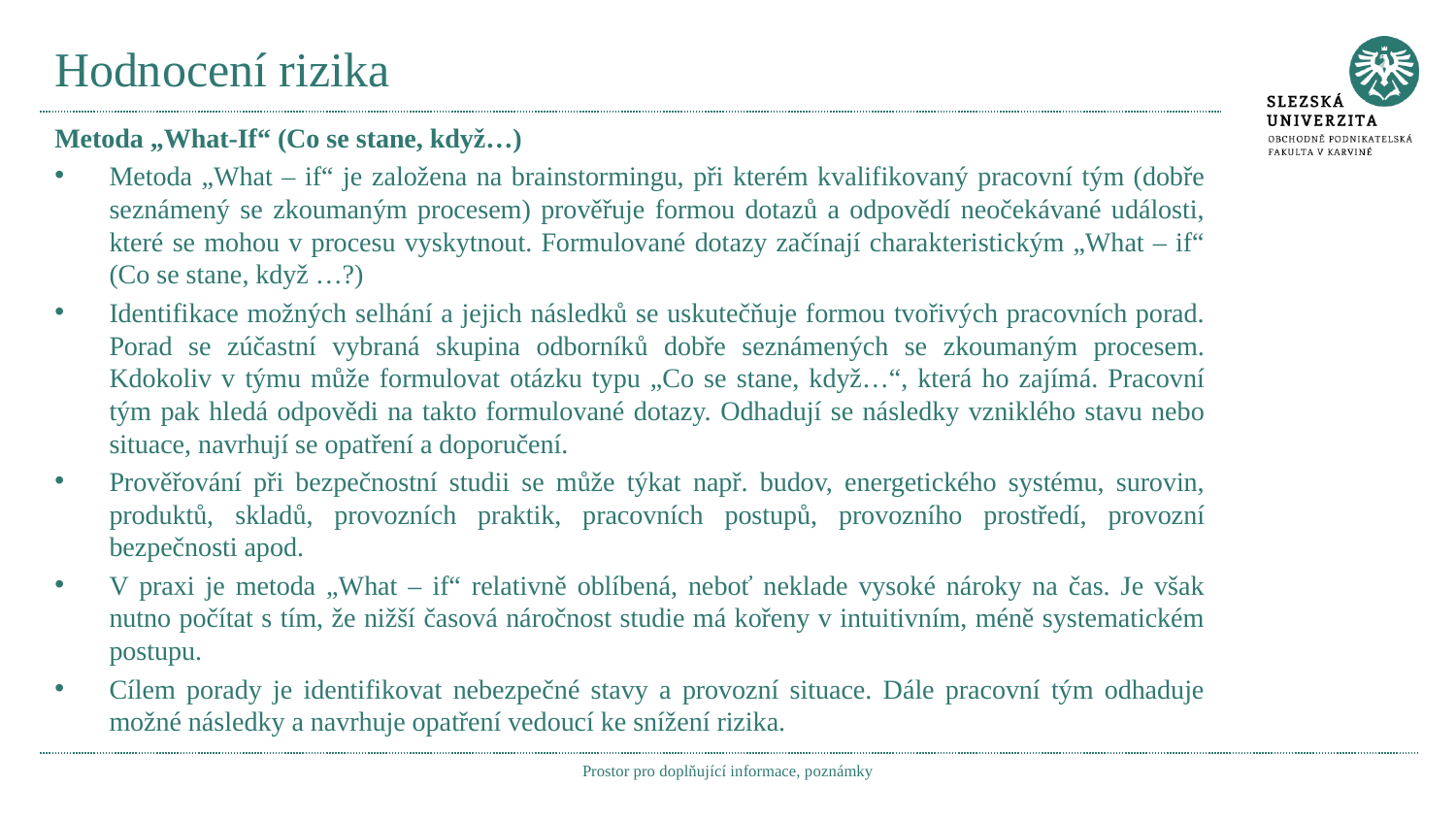

# Hodnocení rizika
Metoda „What-If“ (Co se stane, když…)
Metoda „What – if“ je založena na brainstormingu, při kterém kvalifikovaný pracovní tým (dobře seznámený se zkoumaným procesem) prověřuje formou dotazů a odpovědí neočekávané události, které se mohou v procesu vyskytnout. Formulované dotazy začínají charakteristickým „What – if“ (Co se stane, když …?)
Identifikace možných selhání a jejich následků se uskutečňuje formou tvořivých pracovních porad. Porad se zúčastní vybraná skupina odborníků dobře seznámených se zkoumaným procesem. Kdokoliv v týmu může formulovat otázku typu „Co se stane, když…“, která ho zajímá. Pracovní tým pak hledá odpovědi na takto formulované dotazy. Odhadují se následky vzniklého stavu nebo situace, navrhují se opatření a doporučení.
Prověřování při bezpečnostní studii se může týkat např. budov, energetického systému, surovin, produktů, skladů, provozních praktik, pracovních postupů, provozního prostředí, provozní bezpečnosti apod.
V praxi je metoda „What – if“ relativně oblíbená, neboť neklade vysoké nároky na čas. Je však nutno počítat s tím, že nižší časová náročnost studie má kořeny v intuitivním, méně systematickém postupu.
Cílem porady je identifikovat nebezpečné stavy a provozní situace. Dále pracovní tým odhaduje možné následky a navrhuje opatření vedoucí ke snížení rizika.

Prostor pro doplňující informace, poznámky